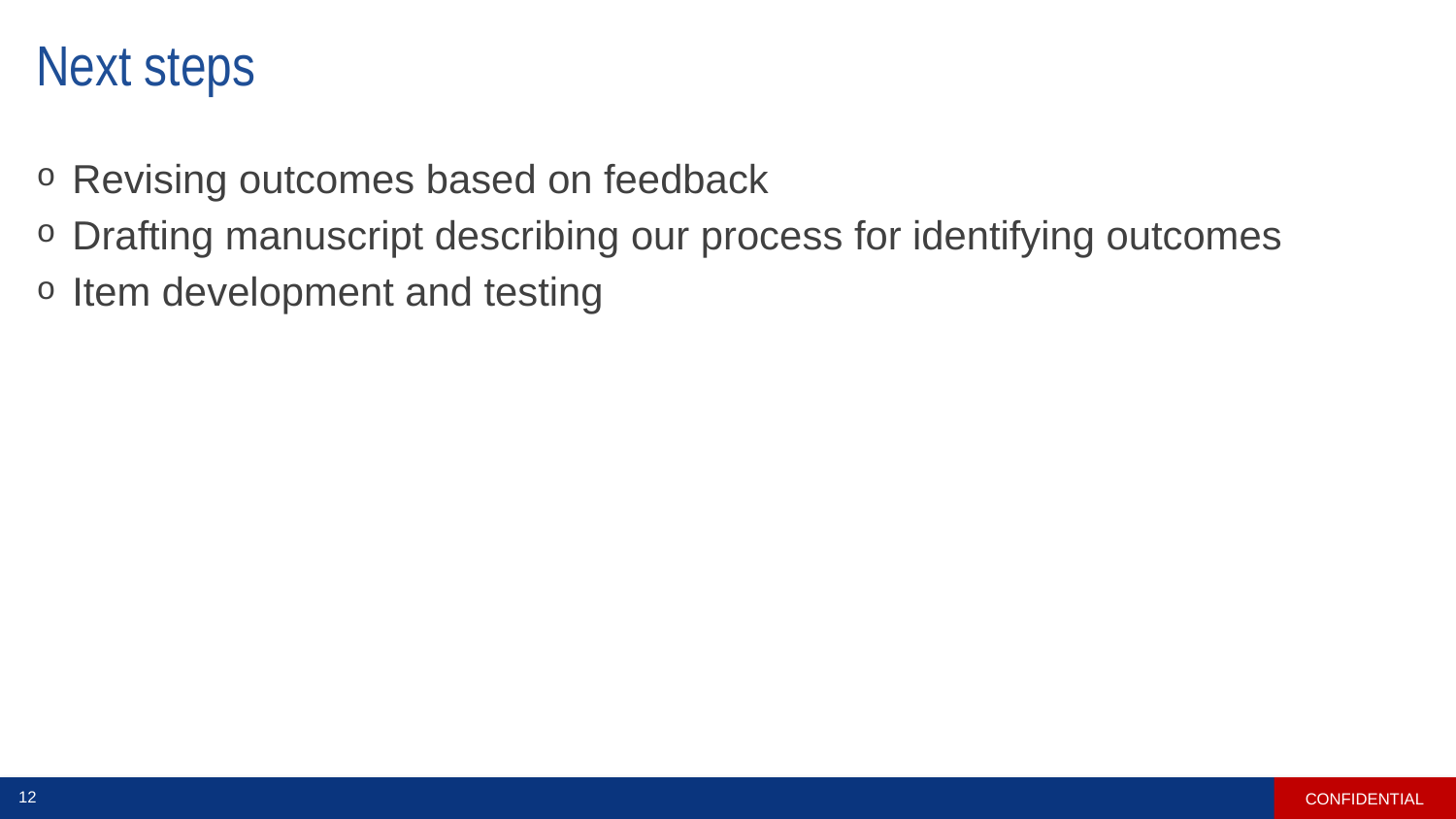

# Next steps
Revising outcomes based on feedback
Drafting manuscript describing our process for identifying outcomes
Item development and testing
CONFIDENTIAL
12